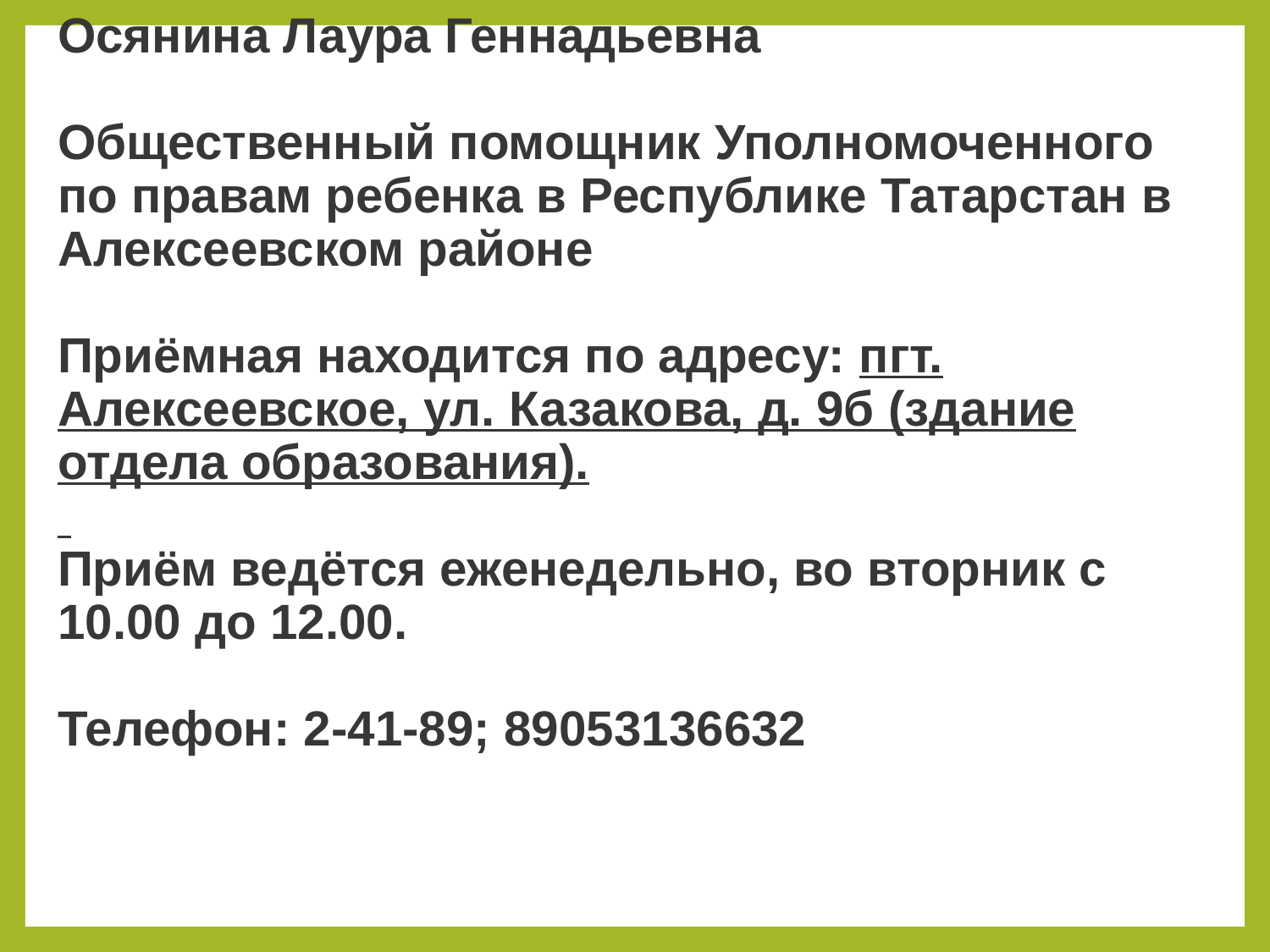

# Осянина Лаура Геннадьевна Общественный помощник Уполномоченного по правам ребенка в Республике Татарстан в Алексеевском районе Приёмная находится по адресу: пгт. Алексеевское, ул. Казакова, д. 9б (здание отдела образования). Приём ведётся еженедельно, во вторник с 10.00 до 12.00. Телефон: 2-41-89; 89053136632